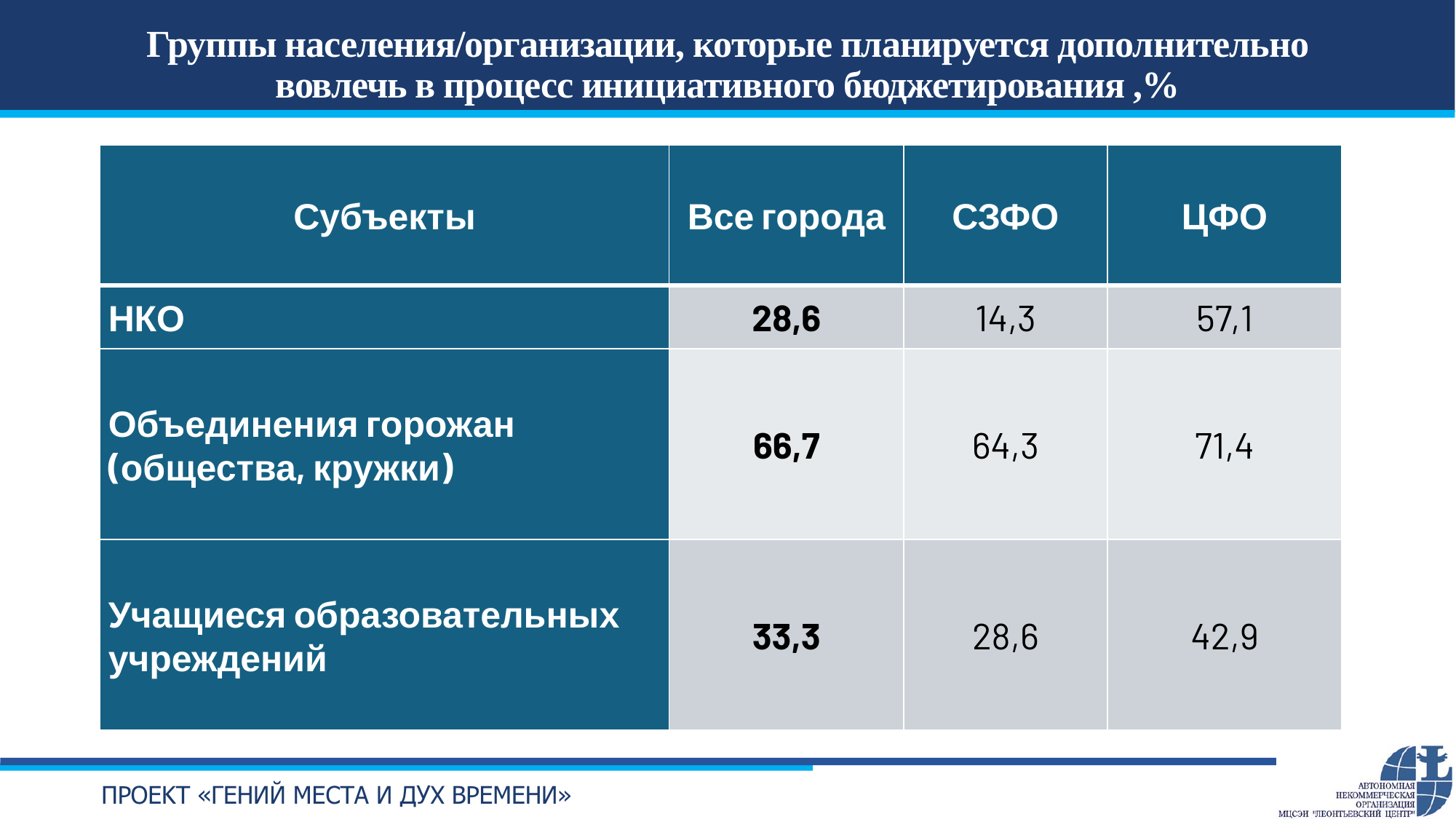

# Группы населения/организации, которые планируется дополнительно вовлечь в процесс инициативного бюджетирования ,%
| Субъекты | Все города | СЗФО | ЦФО |
| --- | --- | --- | --- |
| НКО | 28,6 | 14,3 | 57,1 |
| Объединения горожан (общества, кружки) | 66,7 | 64,3 | 71,4 |
| Учащиеся образовательных учреждений | 33,3 | 28,6 | 42,9 |